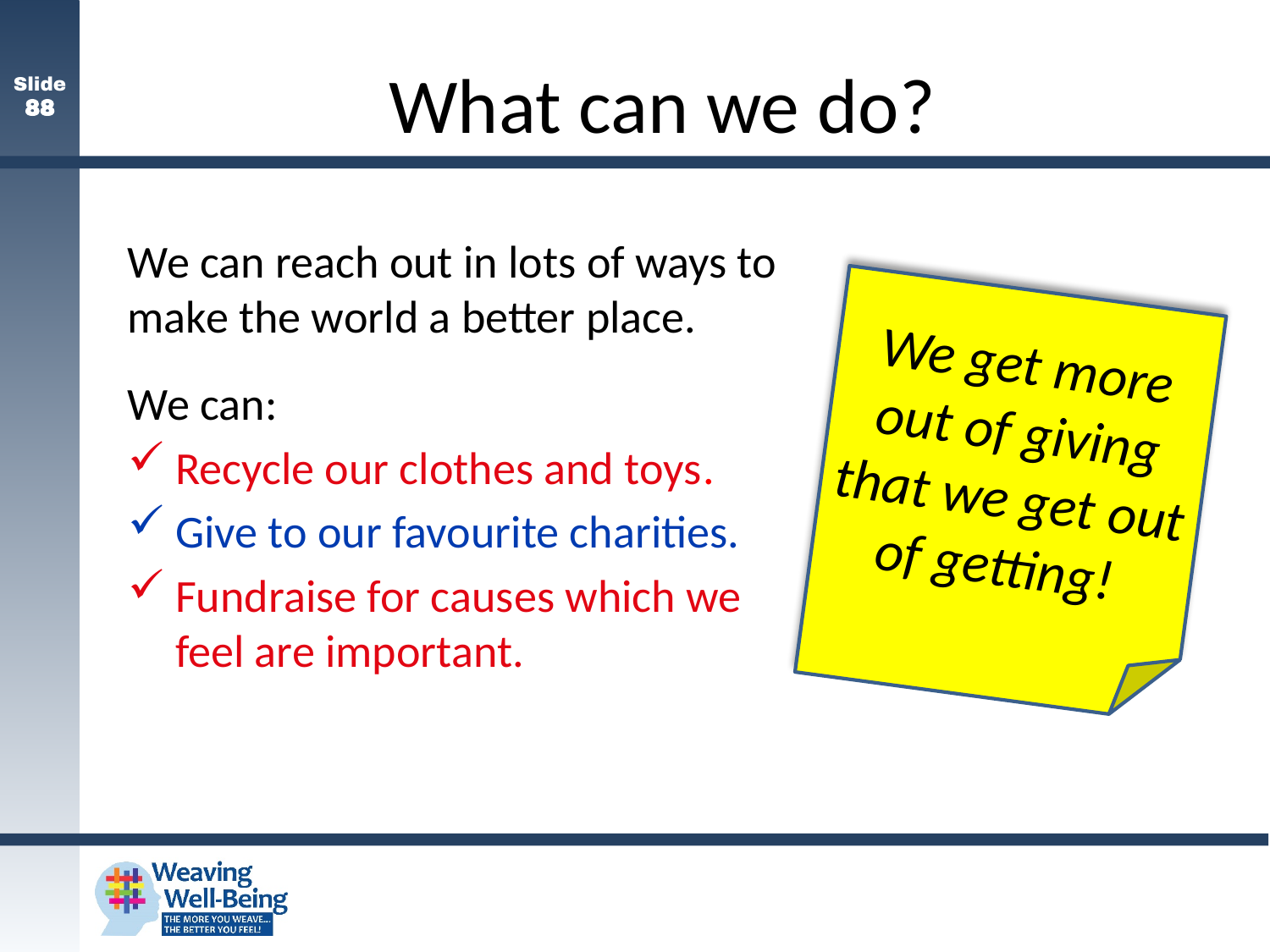

What can we do?
Slide 88
We can reach out in lots of ways to make the world a better place.
We can:
Recycle our clothes and toys.
Give to our favourite charities.
Fundraise for causes which we feel are important.
We get more out of giving that we get out of getting!